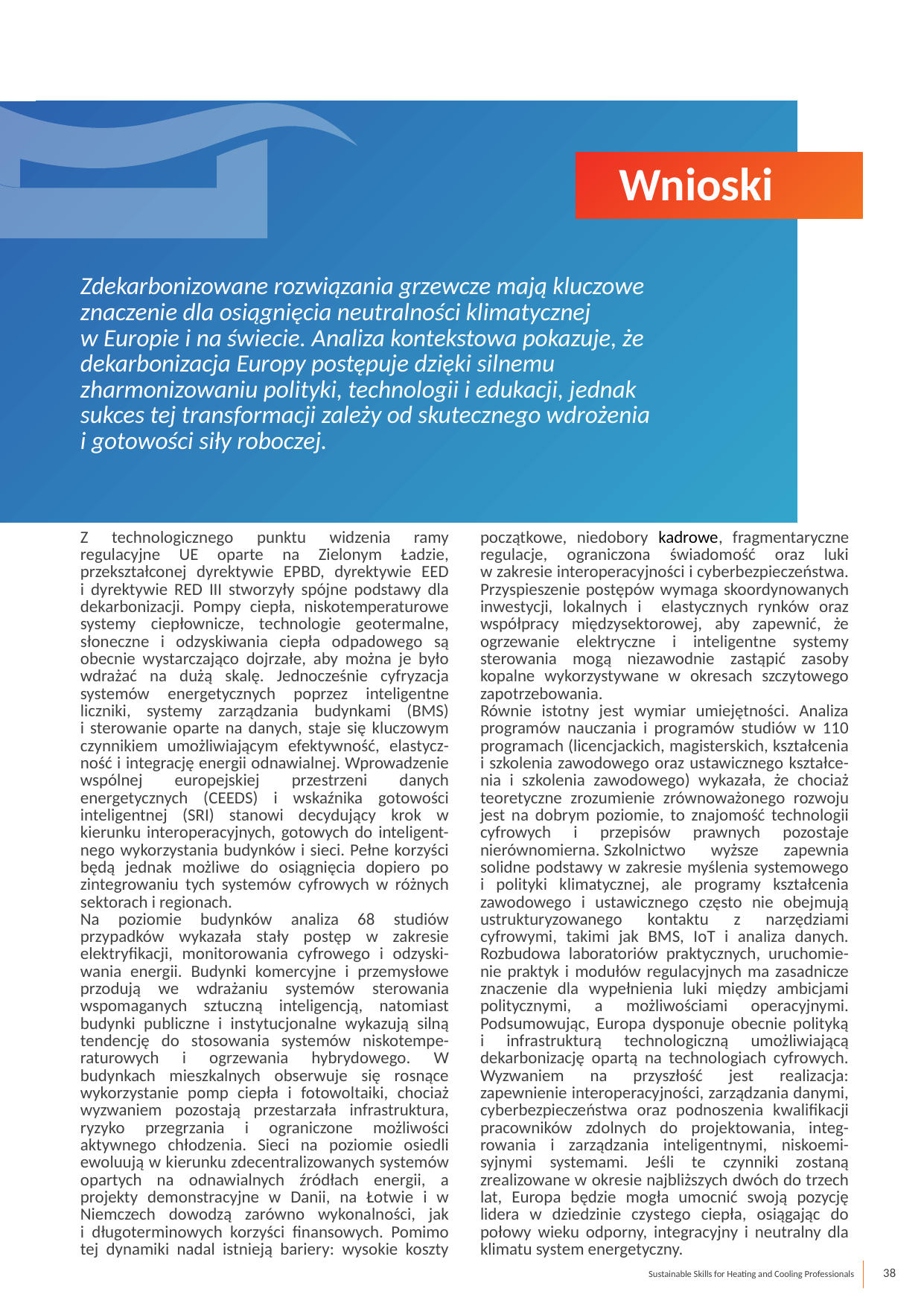

Wnioski

Zdekarbonizowane rozwiązania grzewcze mają kluczowe znaczenie dla osiągnięcia neutralności klimatycznej
w Europie i na świecie. Analiza kontekstowa pokazuje, że dekarbonizacja Europy postępuje dzięki silnemu zharmonizowaniu polityki, technologii i edukacji, jednak sukces tej transformacji zależy od skutecznego wdrożenia
i gotowości siły roboczej.
Z technologicznego punktu widzenia ramy regulacyjne UE oparte na Zielonym Ładzie, przekształconej dyrektywie EPBD, dyrektywie EED
i dyrektywie RED III stworzyły spójne podstawy dla dekarbonizacji. Pompy ciepła, niskotemperaturowe systemy ciepłownicze, technologie geotermalne, słoneczne i odzyskiwania ciepła odpadowego są obecnie wystarczająco dojrzałe, aby można je było wdrażać na dużą skalę. Jednocześnie cyfryzacja systemów energetycznych poprzez inteligentne liczniki, systemy zarządzania budynkami (BMS)
i sterowanie oparte na danych, staje się kluczowym czynnikiem umożliwiającym efektywność, elastycz-ność i integrację energii odnawialnej. Wprowadzenie wspólnej europejskiej przestrzeni danych energetycznych (CEEDS) i wskaźnika gotowości inteligentnej (SRI) stanowi decydujący krok w kierunku interoperacyjnych, gotowych do inteligent-nego wykorzystania budynków i sieci. Pełne korzyści będą jednak możliwe do osiągnięcia dopiero po zintegrowaniu tych systemów cyfrowych w różnych sektorach i regionach.
Na poziomie budynków analiza 68 studiów przypadków wykazała stały postęp w zakresie elektryfikacji, monitorowania cyfrowego i odzyski-wania energii. Budynki komercyjne i przemysłowe przodują we wdrażaniu systemów sterowania wspomaganych sztuczną inteligencją, natomiast budynki publiczne i instytucjonalne wykazują silną tendencję do stosowania systemów niskotempe-raturowych i ogrzewania hybrydowego. W budynkach mieszkalnych obserwuje się rosnące wykorzystanie pomp ciepła i fotowoltaiki, chociaż wyzwaniem pozostają przestarzała infrastruktura, ryzyko przegrzania i ograniczone możliwości aktywnego chłodzenia. Sieci na poziomie osiedli ewoluują w kierunku zdecentralizowanych systemów opartych na odnawialnych źródłach energii, a projekty demonstracyjne w Danii, na Łotwie i w Niemczech dowodzą zarówno wykonalności, jak
i długoterminowych korzyści finansowych. Pomimo tej dynamiki nadal istnieją bariery: wysokie koszty początkowe, niedobory kadrowe, fragmentaryczne regulacje, ograniczona świadomość oraz luki
w zakresie interoperacyjności i cyberbezpieczeństwa. Przyspieszenie postępów wymaga skoordynowanych inwestycji, lokalnych i  elastycznych rynków oraz współpracy międzysektorowej, aby zapewnić, że ogrzewanie elektryczne i inteligentne systemy sterowania mogą niezawodnie zastąpić zasoby kopalne wykorzystywane w okresach szczytowego zapotrzebowania.
Równie istotny jest wymiar umiejętności. Analiza programów nauczania i programów studiów w 110 programach (licencjackich, magisterskich, kształcenia i szkolenia zawodowego oraz ustawicznego kształce-nia i szkolenia zawodowego) wykazała, że chociaż teoretyczne zrozumienie zrównoważonego rozwoju jest na dobrym poziomie, to znajomość technologii cyfrowych i przepisów prawnych pozostaje nierównomierna. Szkolnictwo wyższe zapewnia solidne podstawy w zakresie myślenia systemowego
i polityki klimatycznej, ale programy kształcenia zawodowego i ustawicznego często nie obejmują ustrukturyzowanego kontaktu z narzędziami cyfrowymi, takimi jak BMS, IoT i analiza danych. Rozbudowa laboratoriów praktycznych, uruchomie-nie praktyk i modułów regulacyjnych ma zasadnicze znaczenie dla wypełnienia luki między ambicjami politycznymi, a możliwościami operacyjnymi. Podsumowując, Europa dysponuje obecnie polityką
i infrastrukturą technologiczną umożliwiającą dekarbonizację opartą na technologiach cyfrowych. Wyzwaniem na przyszłość jest realizacja: zapewnienie interoperacyjności, zarządzania danymi, cyberbezpieczeństwa oraz podnoszenia kwalifikacji pracowników zdolnych do projektowania, integ-rowania i zarządzania inteligentnymi, niskoemi-syjnymi systemami. Jeśli te czynniki zostaną zrealizowane w okresie najbliższych dwóch do trzech lat, Europa będzie mogła umocnić swoją pozycję lidera w dziedzinie czystego ciepła, osiągając do połowy wieku odporny, integracyjny i neutralny dla klimatu system energetyczny.